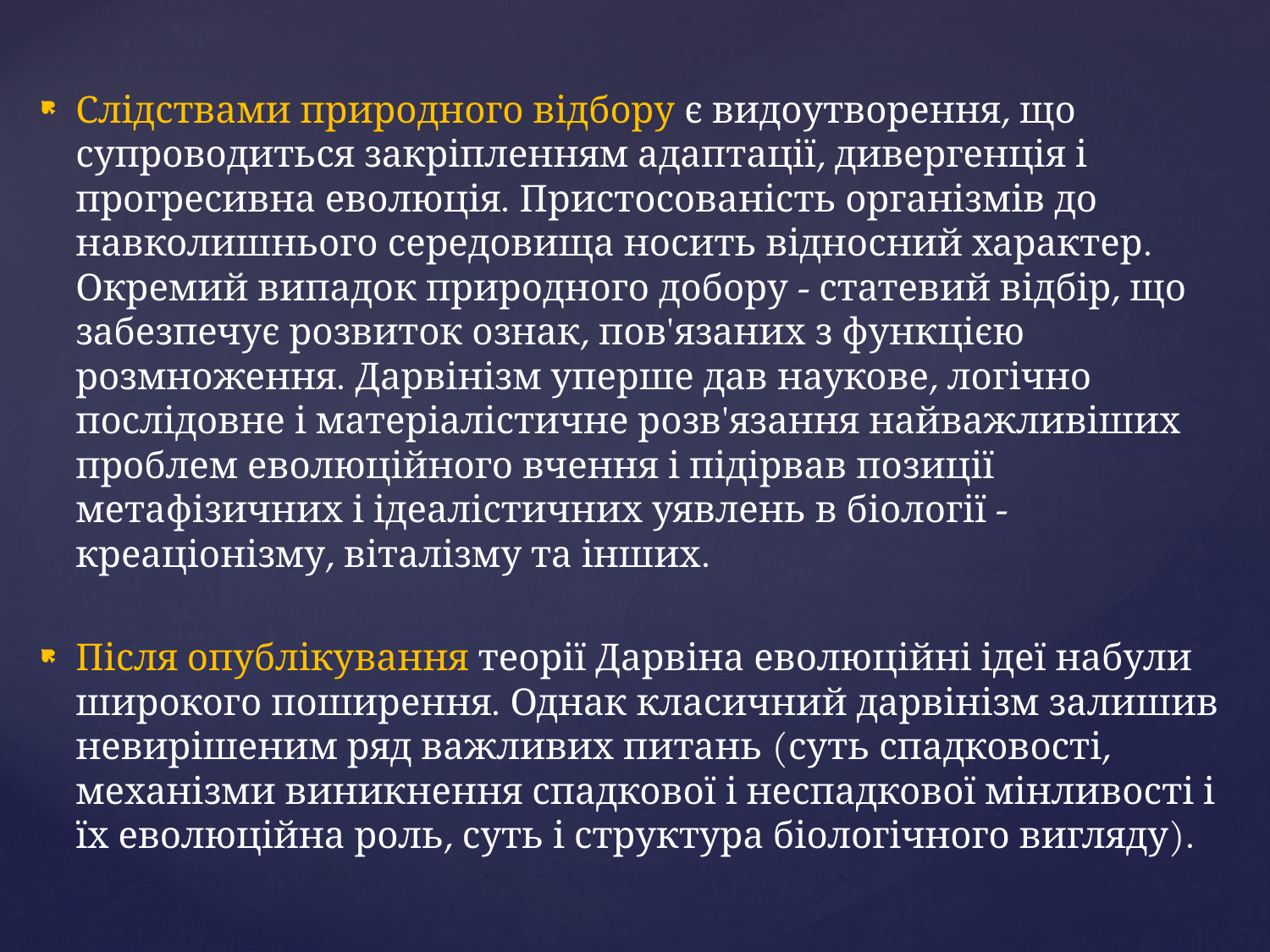

Слідствами природного відбору є видоутворення, що супроводиться закріпленням адаптації, дивергенція і прогресивна еволюція. Пристосованість організмів до навколишнього середовища носить відносний характер. Окремий випадок природного добору - статевий відбір, що забезпечує розвиток ознак, пов'язаних з функцією розмноження. Дарвінізм уперше дав наукове, логічно послідовне і матеріалістичне розв'язання найважливіших проблем еволюційного вчення і підірвав позиції метафізичних і ідеалістичних уявлень в біології - креаціонізму, віталізму та інших.

Після опублікування теорії Дарвіна еволюційні ідеї набули широкого поширення. Однак класичний дарвінізм залишив невирішеним ряд важливих питань (суть спадковості, механізми виникнення спадкової і неспадкової мінливості і їх еволюційна роль, суть і структура біологічного вигляду).